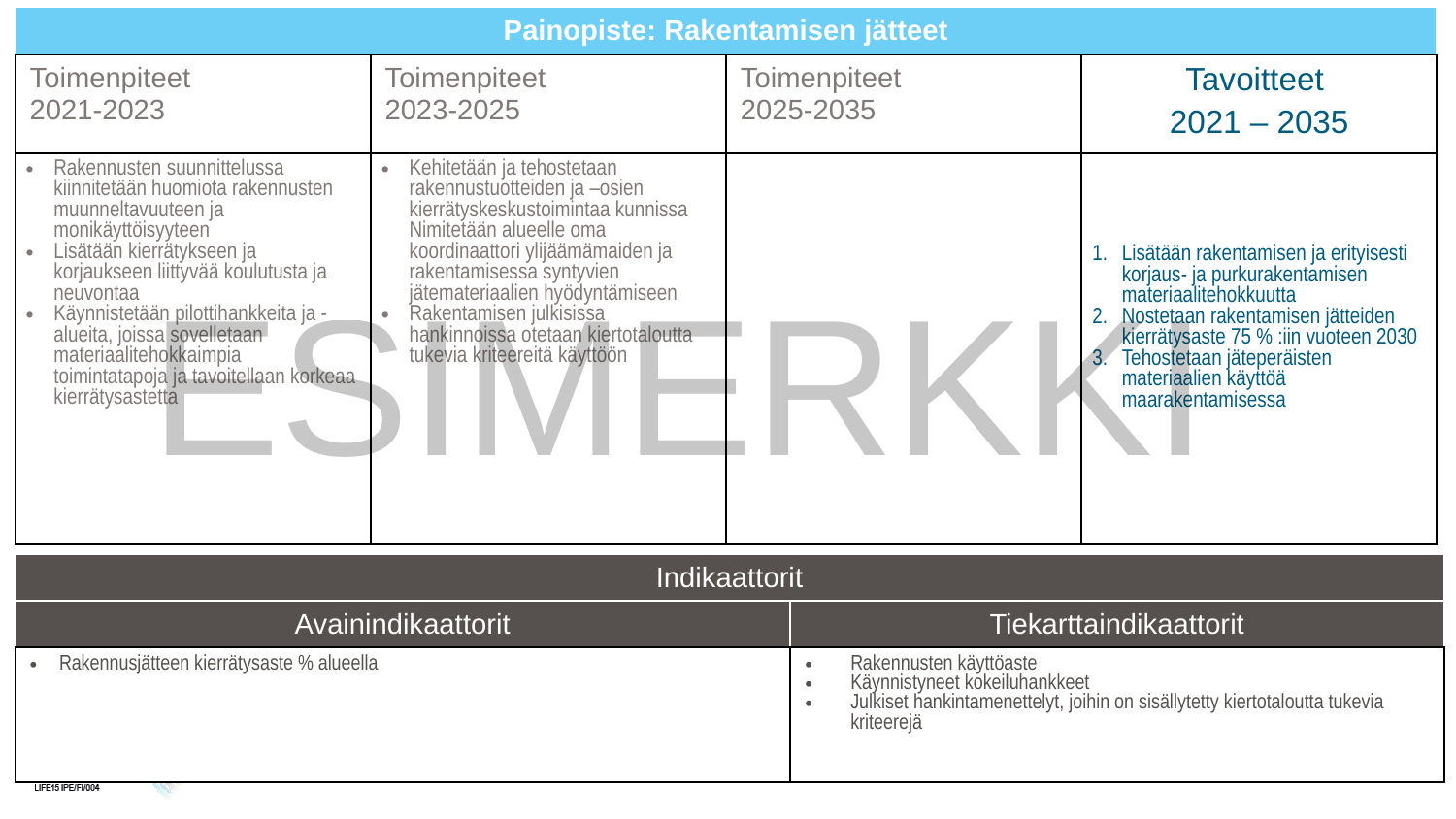

| Painopiste: Rakentamisen jätteet |  |  |  |
| --- | --- | --- | --- |
| Toimenpiteet 2021-2023 | Toimenpiteet 2023-2025 | Toimenpiteet 2025-2035 | Tavoitteet 2021 – 2035 |
| Rakennusten suunnittelussa kiinnitetään huomiota rakennusten muunneltavuuteen ja monikäyttöisyyteen Lisätään kierrätykseen ja korjaukseen liittyvää koulutusta ja neuvontaa Käynnistetään pilottihankkeita ja -alueita, joissa sovelletaan materiaalitehokkaimpia toimintatapoja ja tavoitellaan korkeaa kierrätysastetta | Kehitetään ja tehostetaan rakennustuotteiden ja –osien kierrätyskeskustoimintaa kunnissa Nimitetään alueelle oma koordinaattori ylijäämämaiden ja rakentamisessa syntyvien jätemateriaalien hyödyntämiseen Rakentamisen julkisissa hankinnoissa otetaan kiertotaloutta tukevia kriteereitä käyttöön |  | Lisätään rakentamisen ja erityisesti korjaus- ja purkurakentamisen materiaalitehokkuutta Nostetaan rakentamisen jätteiden kierrätysaste 75 % :iin vuoteen 2030 Tehostetaan jäteperäisten materiaalien käyttöä maarakentamisessa |
ESIMERKKI
| Indikaattorit |  |
| --- | --- |
| Avainindikaattorit | Tiekarttaindikaattorit |
| Rakennusjätteen kierrätysaste % alueella | Rakennusten käyttöaste Käynnistyneet kokeiluhankkeet Julkiset hankintamenettelyt, joihin on sisällytetty kiertotaloutta tukevia kriteerejä |
13.4.2021
18